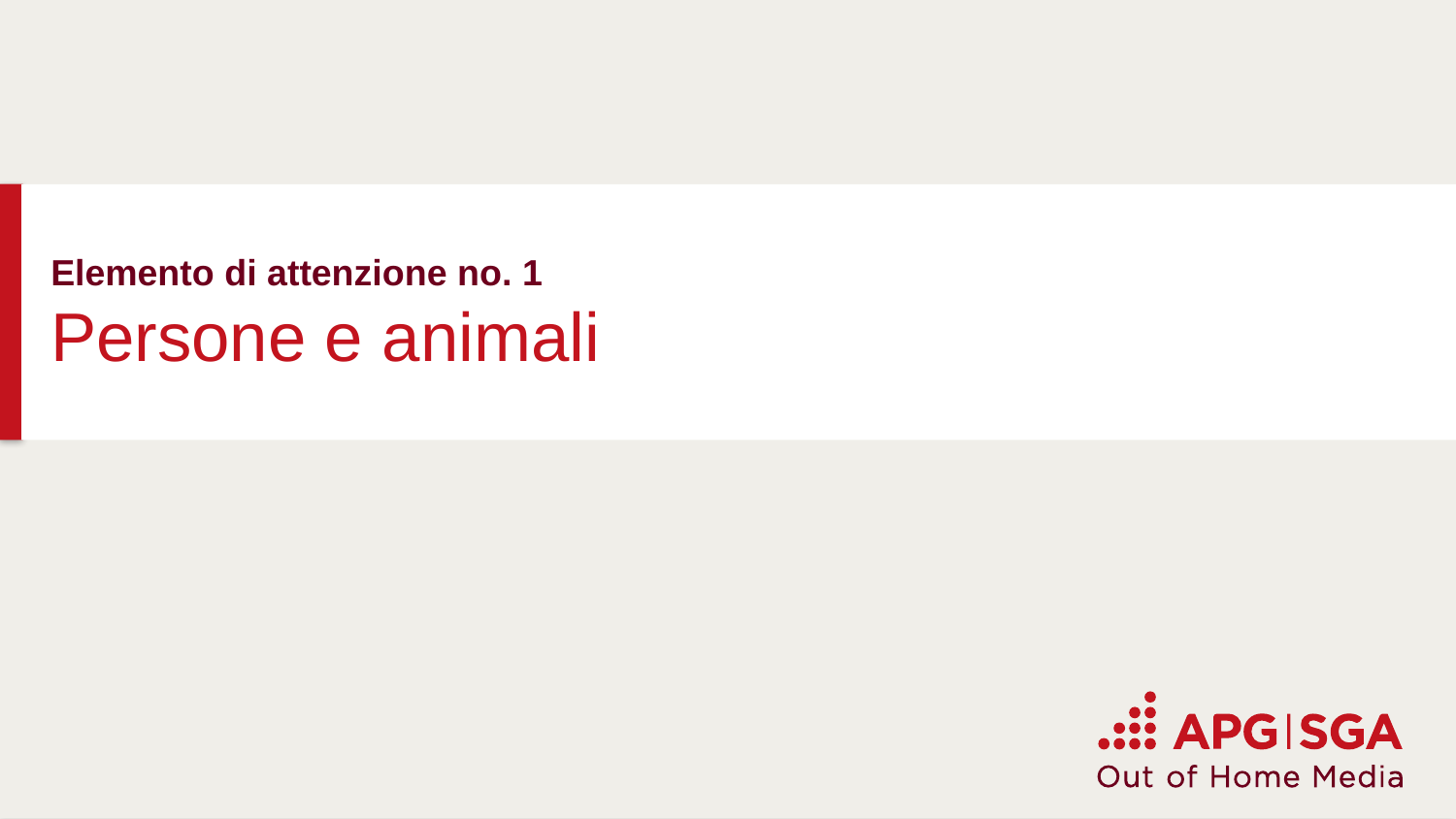

# Elemento di attenzione no. 1 Persone e animali